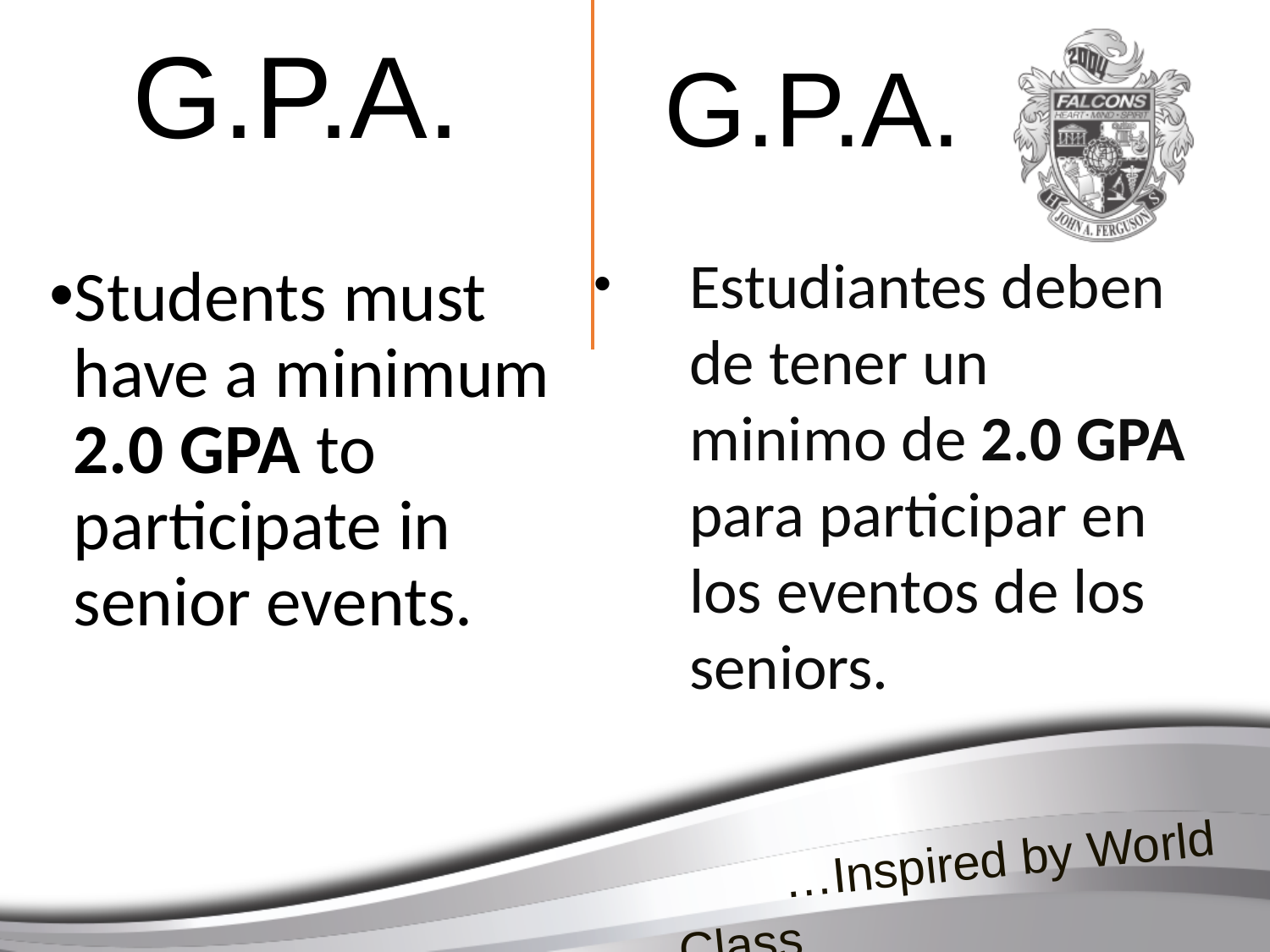

# G.P.A.
G.P.A.
Estudiantes deben de tener un minimo de 2.0 GPA para participar en los eventos de los seniors.
Students must have a minimum 2.0 GPA to participate in senior events.
        …Inspired by World Class